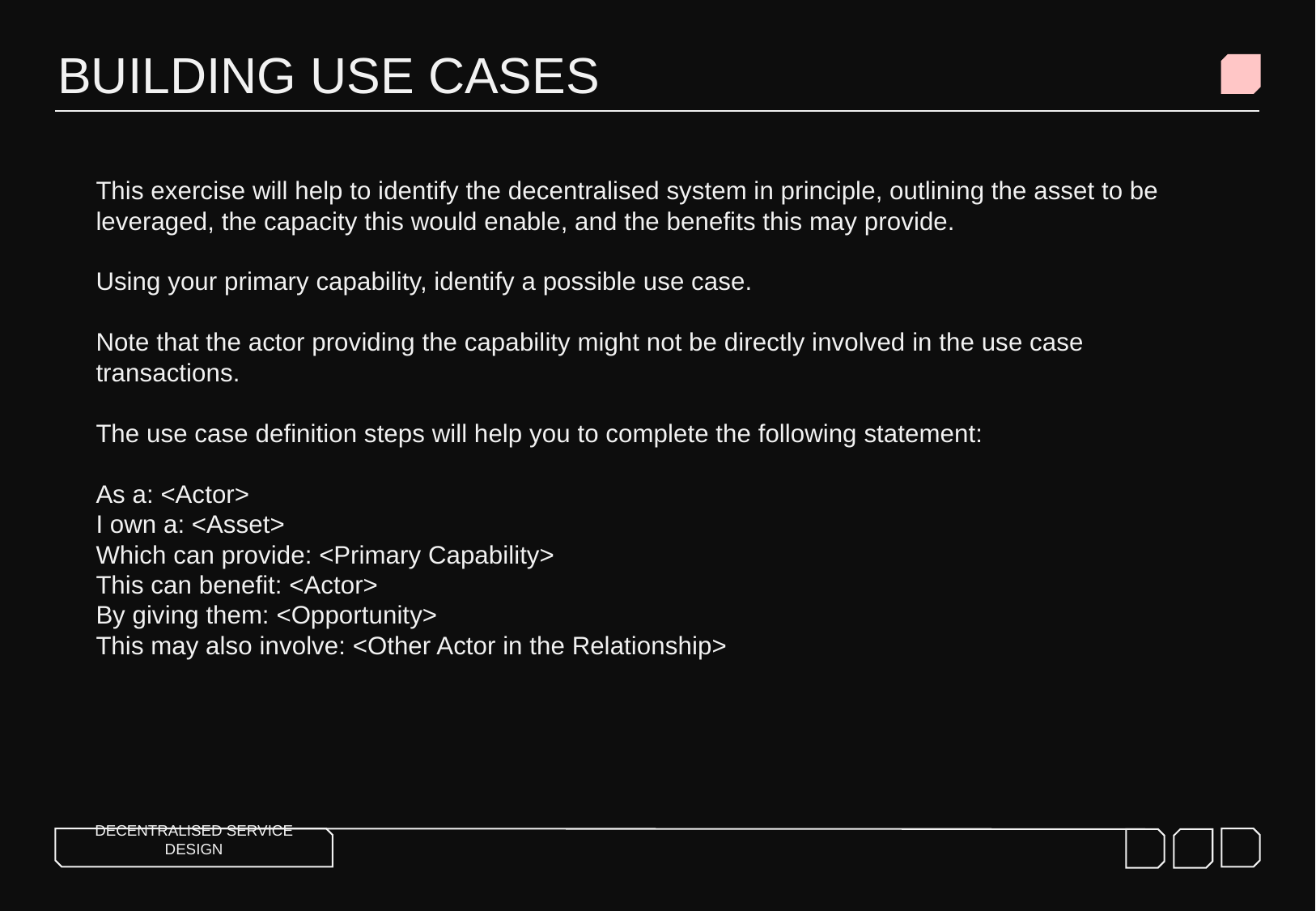

BUILDING USE CASES

This exercise will help to identify the decentralised system in principle, outlining the asset to be leveraged, the capacity this would enable, and the benefits this may provide.

Using your primary capability, identify a possible use case.

Note that the actor providing the capability might not be directly involved in the use case transactions.

The use case definition steps will help you to complete the following statement:

As a: <Actor>
I own a: <Asset>
Which can provide: <Primary Capability>
This can benefit: <Actor>
By giving them: <Opportunity>
This may also involve: <Other Actor in the Relationship>
DECENTRALISED SERVICE DESIGN